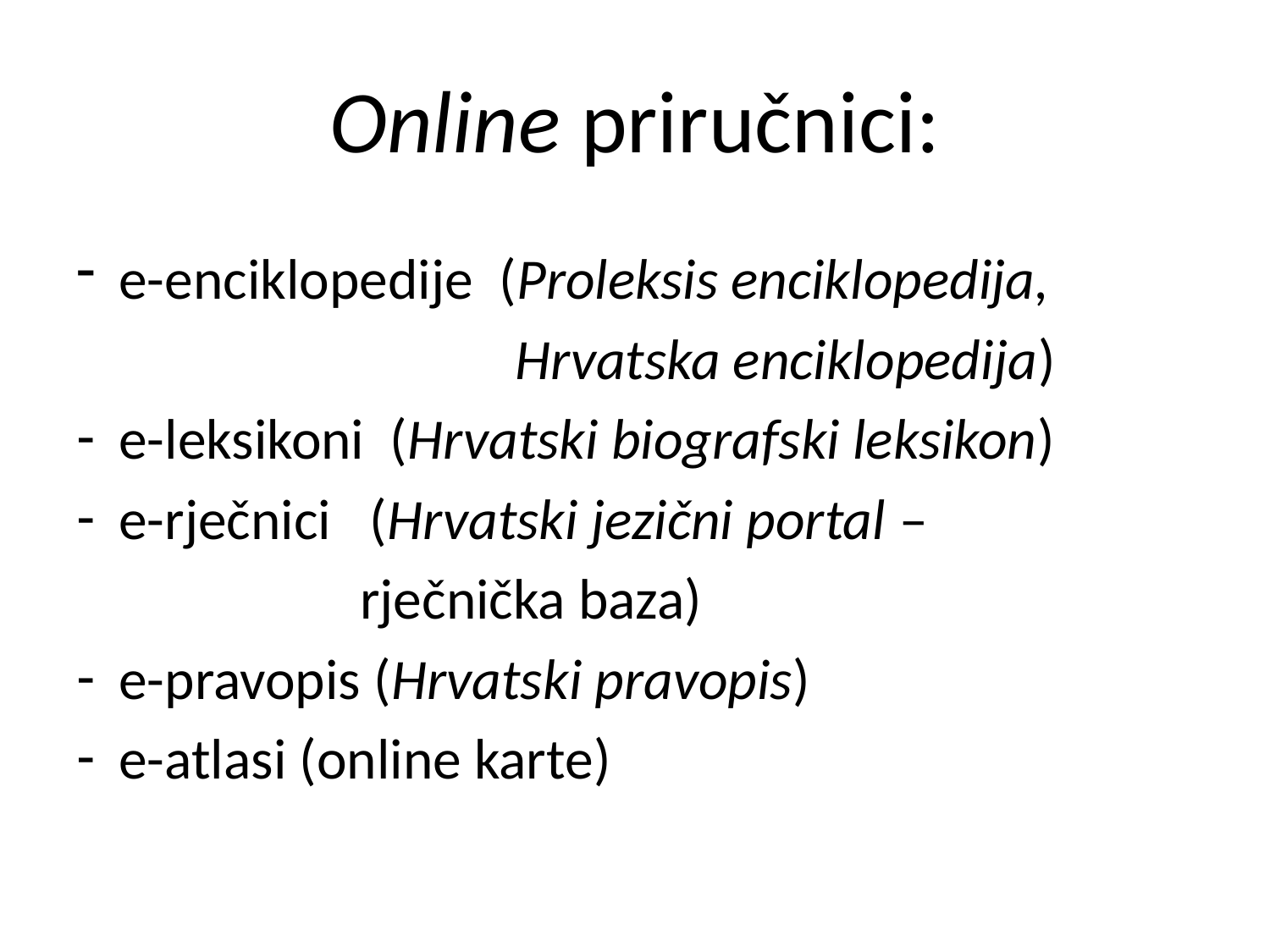

# Online priručnici:
e-enciklopedije  (Proleksis enciklopedija,
                                  Hrvatska enciklopedija)
e-leksikoni  (Hrvatski biografski leksikon)
e-rječnici   (Hrvatski jezični portal –
                      rječnička baza)
e-pravopis (Hrvatski pravopis)
e-atlasi (online karte)